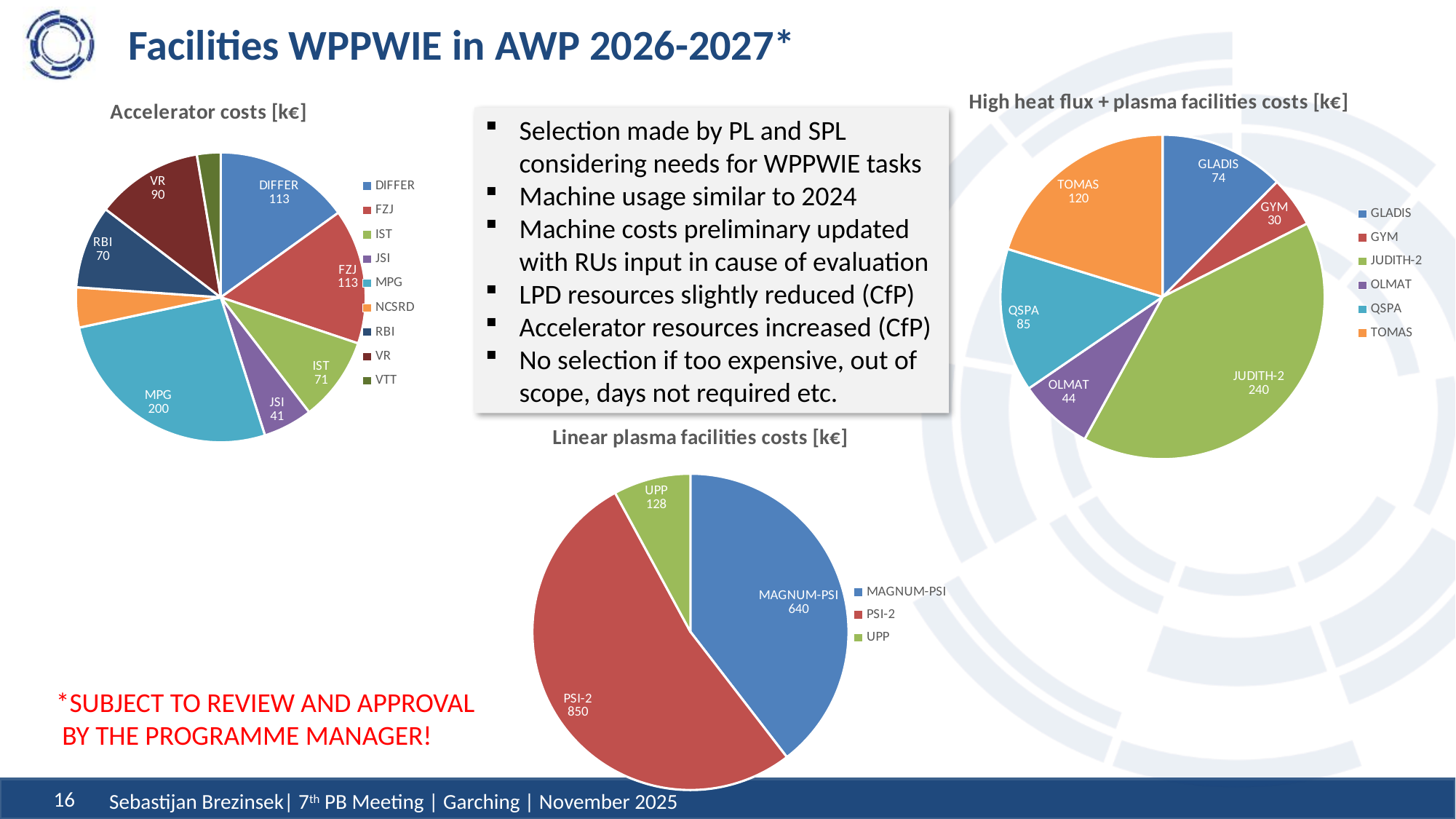

# Facilities WPPWIE in AWP 2026-2027*

### Chart: High heat flux + plasma facilities costs [k€]

| Category | Ergebnis |
|---|---|
| GLADIS | 73.9995 |
| GYM | 30.038333333333334 |
| JUDITH-2 | 240.0403333333333 |
| OLMAT | 44.329166666666666 |
| QSPA | 85.00466666666667 |
| TOMAS | 119.99941666666666 |

### Chart: Accelerator costs [k€]

| Category | Ergebnis |
|---|---|
| DIFFER | 113.41 |
| FZJ | 113.39641666666665 |
| IST | 70.822 |
| JSI | 41.400000000000006 |
| MPG | 200.0 |
| NCSRD | 33.568666666666665 |
| RBI | 69.81 |
| VR | 90.0 |
| VTT | 19.945999999999998 |
Selection made by PL and SPL considering needs for WPPWIE tasks
Machine usage similar to 2024
Machine costs preliminary updated with RUs input in cause of evaluation
LPD resources slightly reduced (CfP)
Accelerator resources increased (CfP)
No selection if too expensive, out of scope, days not required etc.

### Chart: Linear plasma facilities costs [k€]

| Category | Ergebnis |
|---|---|
| MAGNUM-PSI | 640.0005 |
| PSI-2 | 850.1165833333332 |
| UPP | 128.0025 |
*SUBJECT TO REVIEW AND APPROVAL
 BY THE PROGRAMME MANAGER!
Sebastijan Brezinsek| 7th PB Meeting | Garching | November 2025
16